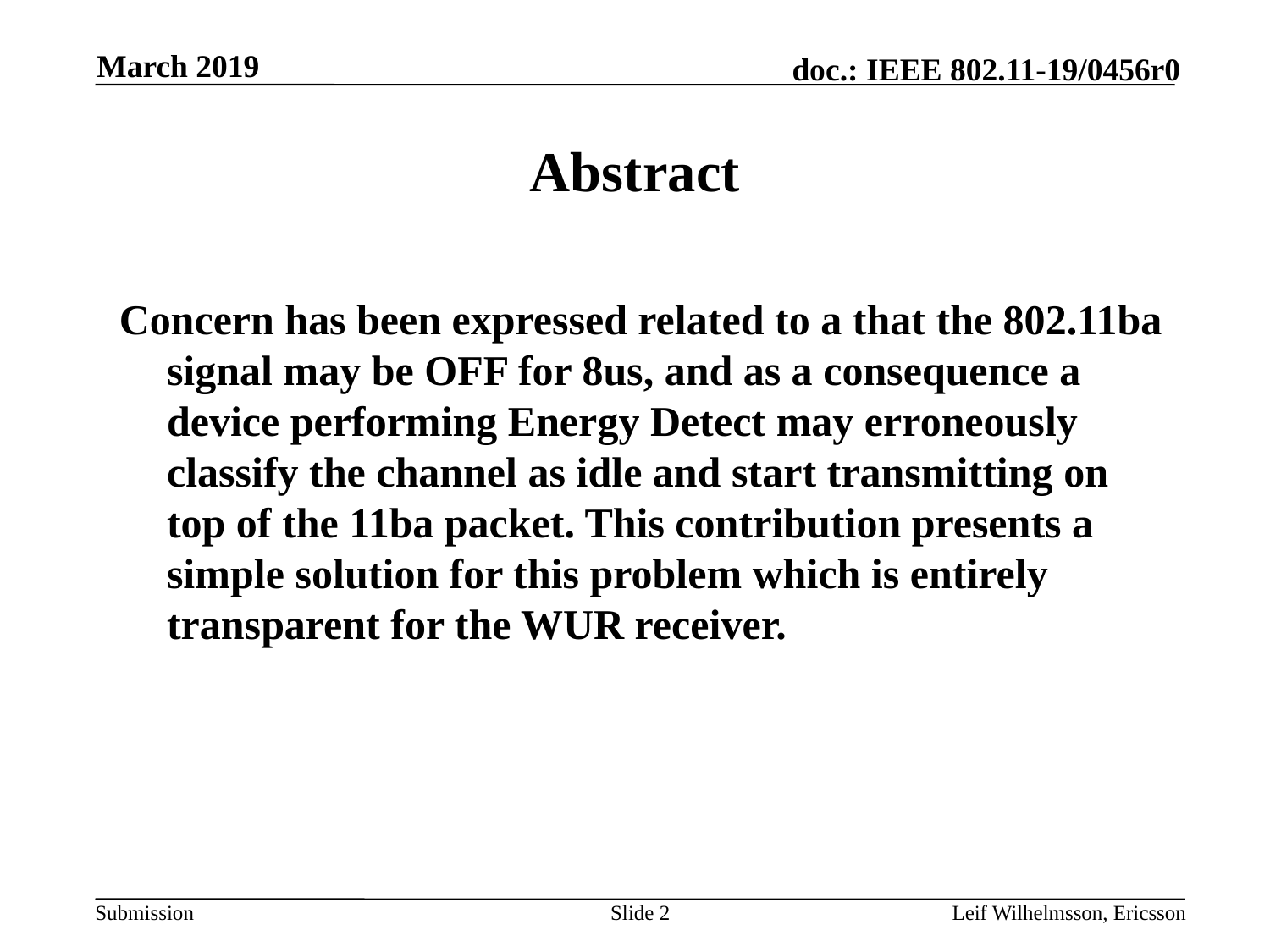

March 2019
# Abstract
Concern has been expressed related to a that the 802.11ba signal may be OFF for 8us, and as a consequence a device performing Energy Detect may erroneously classify the channel as idle and start transmitting on top of the 11ba packet. This contribution presents a simple solution for this problem which is entirely transparent for the WUR receiver.

Slide 2
Leif Wilhelmsson, Ericsson